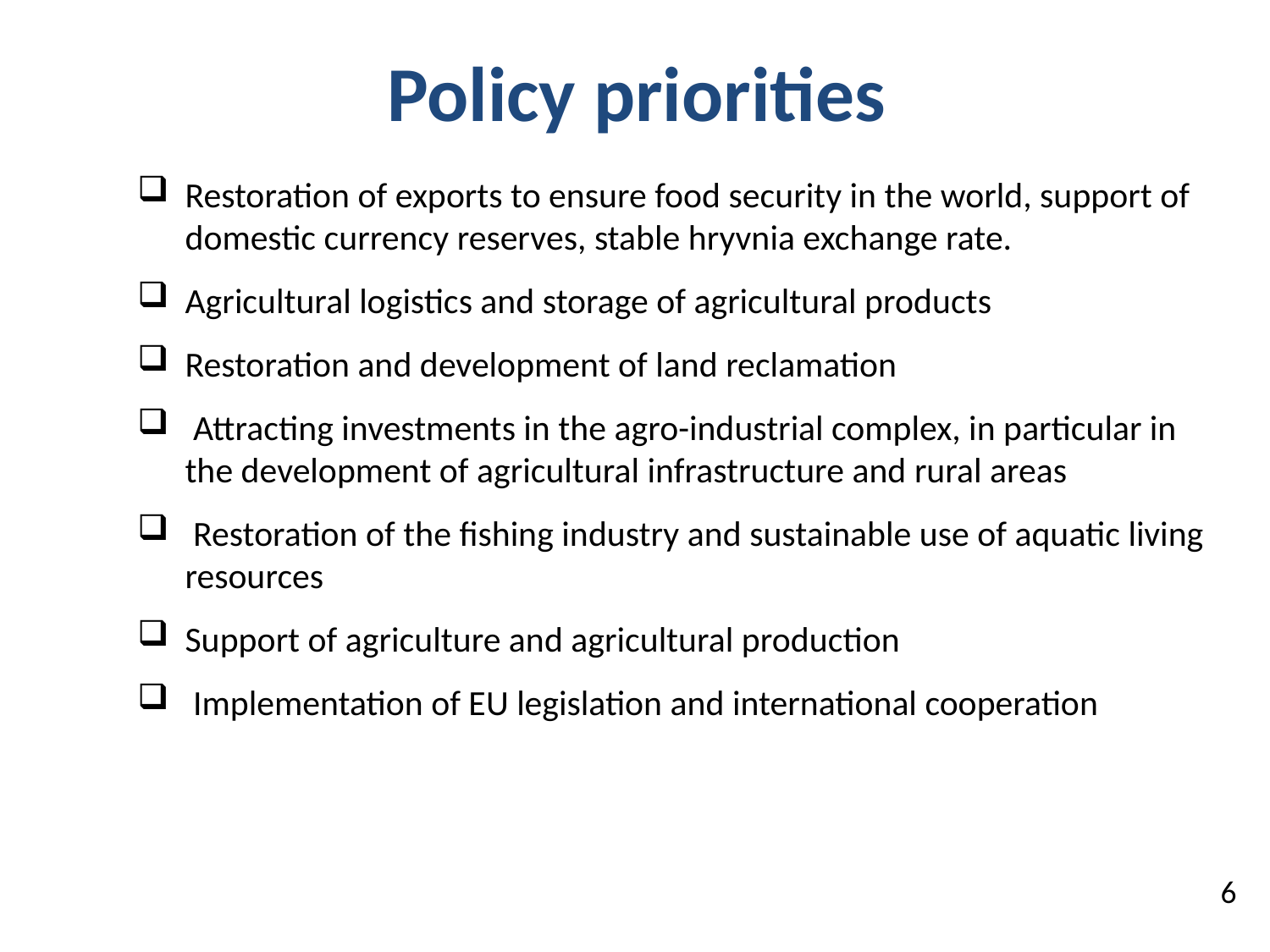

# Policy priorities
Restoration of exports to ensure food security in the world, support of domestic currency reserves, stable hryvnia exchange rate.
Agricultural logistics and storage of agricultural products
Restoration and development of land reclamation
 Attracting investments in the agro-industrial complex, in particular in the development of agricultural infrastructure and rural areas
 Restoration of the fishing industry and sustainable use of aquatic living resources
Support of agriculture and agricultural production
 Implementation of EU legislation and international cooperation

6